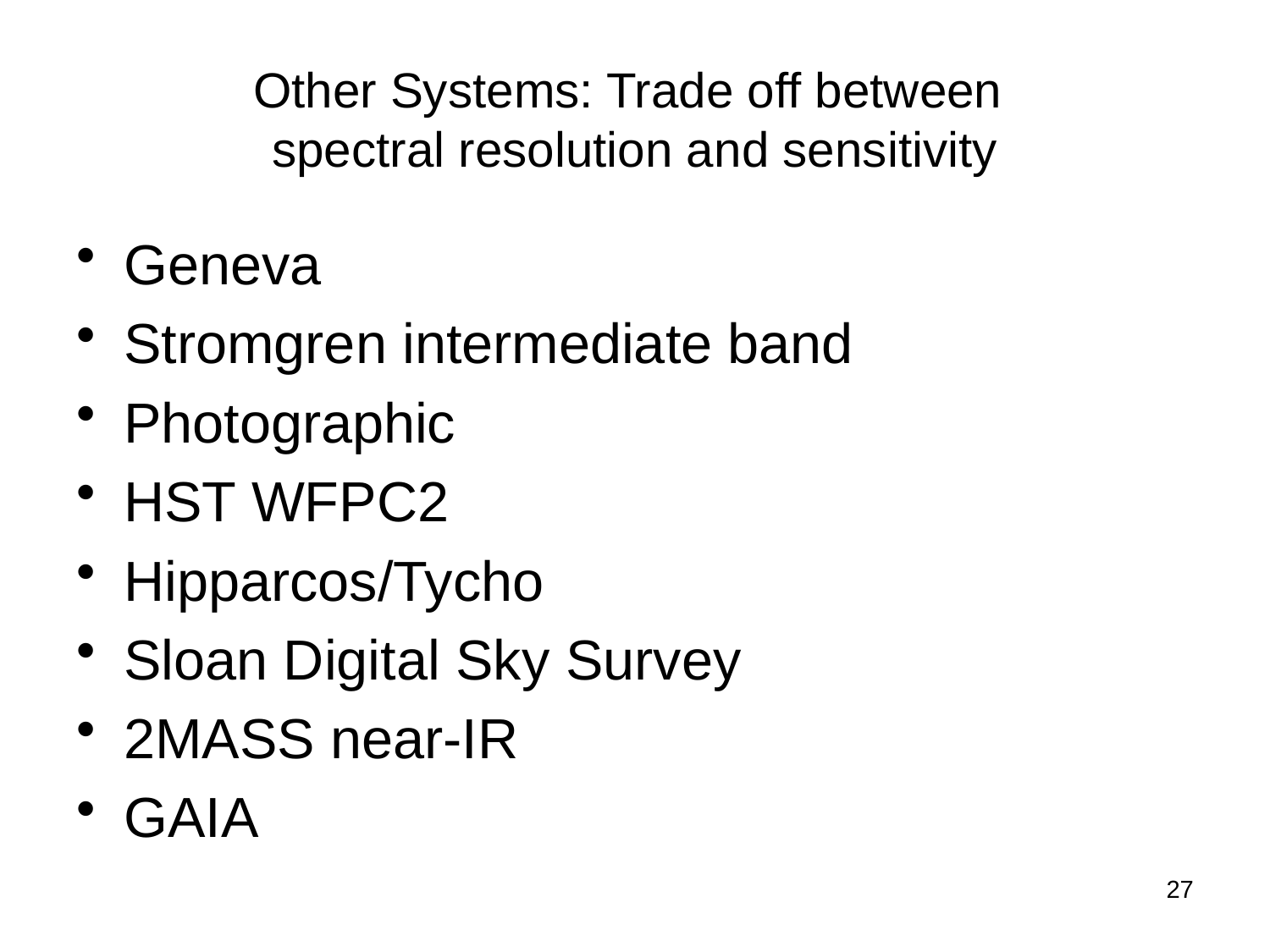

# Other Systems: Trade off between spectral resolution and sensitivity
Geneva
Stromgren intermediate band
Photographic
HST WFPC2
Hipparcos/Tycho
Sloan Digital Sky Survey
2MASS near-IR
GAIA
27